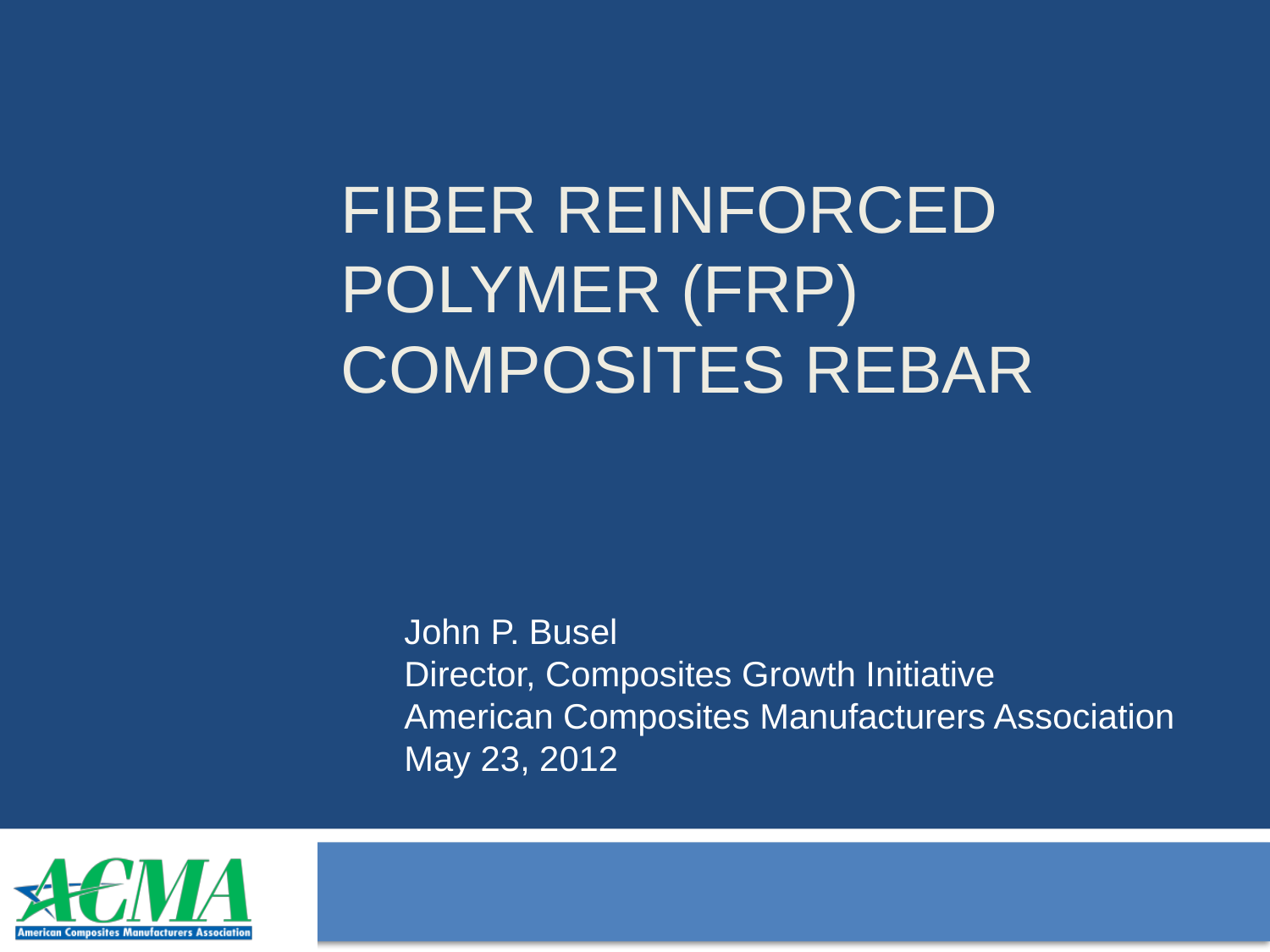

# Fiber Reinforced Polymer (Frp) Composites Rebar
John P. Busel
Director, Composites Growth Initiative
American Composites Manufacturers Association
May 23, 2012